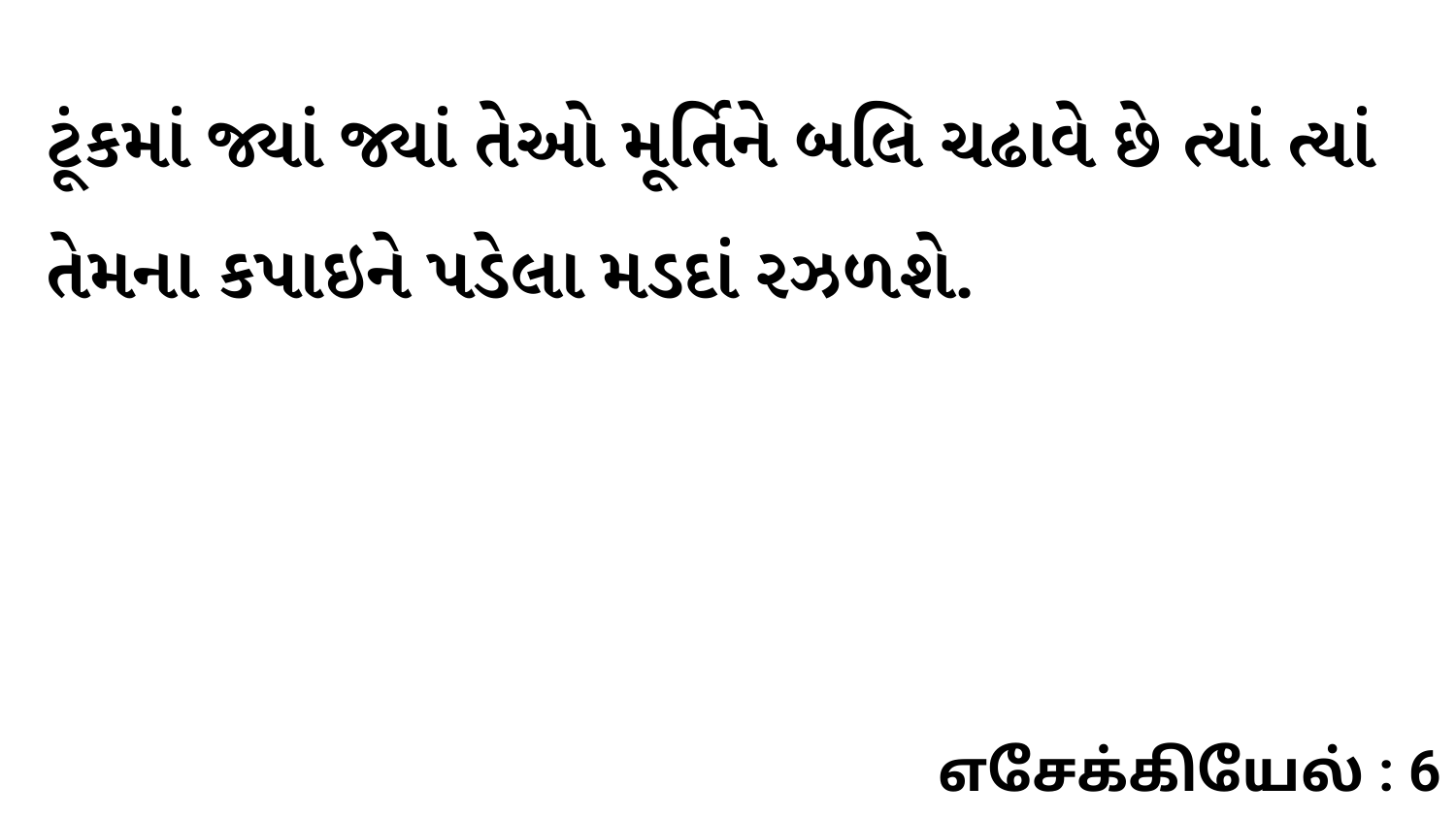

ટૂંકમાં જ્યાં જ્યાં તેઓ મૂર્તિને બલિ ચઢાવે છે ત્યાં ત્યાં તેમના કપાઇને પડેલા મડદાં રઝળશે.
எசேக்கியேல் : 6